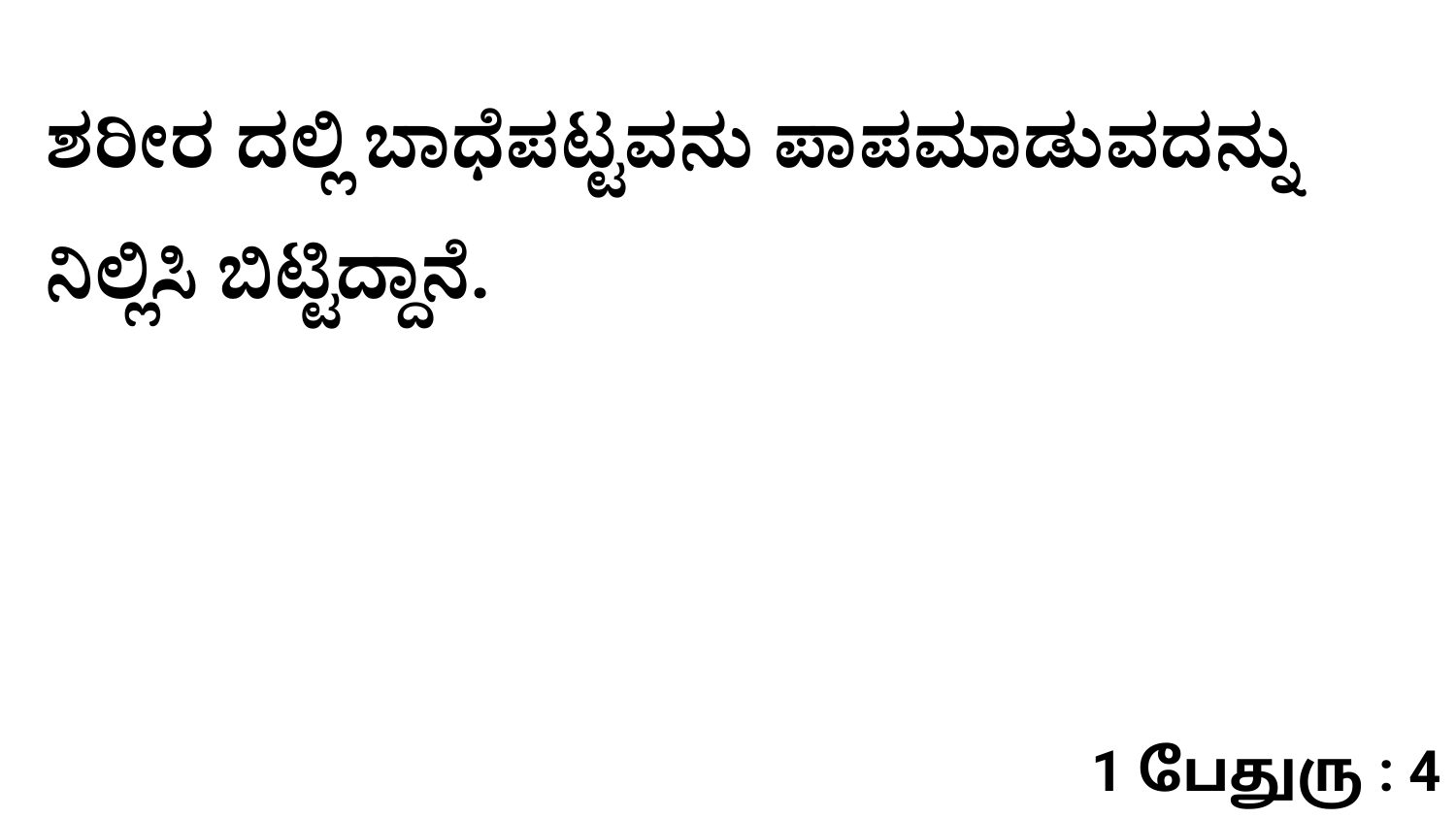

ಶರೀರ ದಲ್ಲಿ ಬಾಧೆಪಟ್ಟವನು ಪಾಪಮಾಡುವದನ್ನು ನಿಲ್ಲಿಸಿ ಬಿಟ್ಟಿದ್ದಾನೆ.
1 பேதுரு : 4